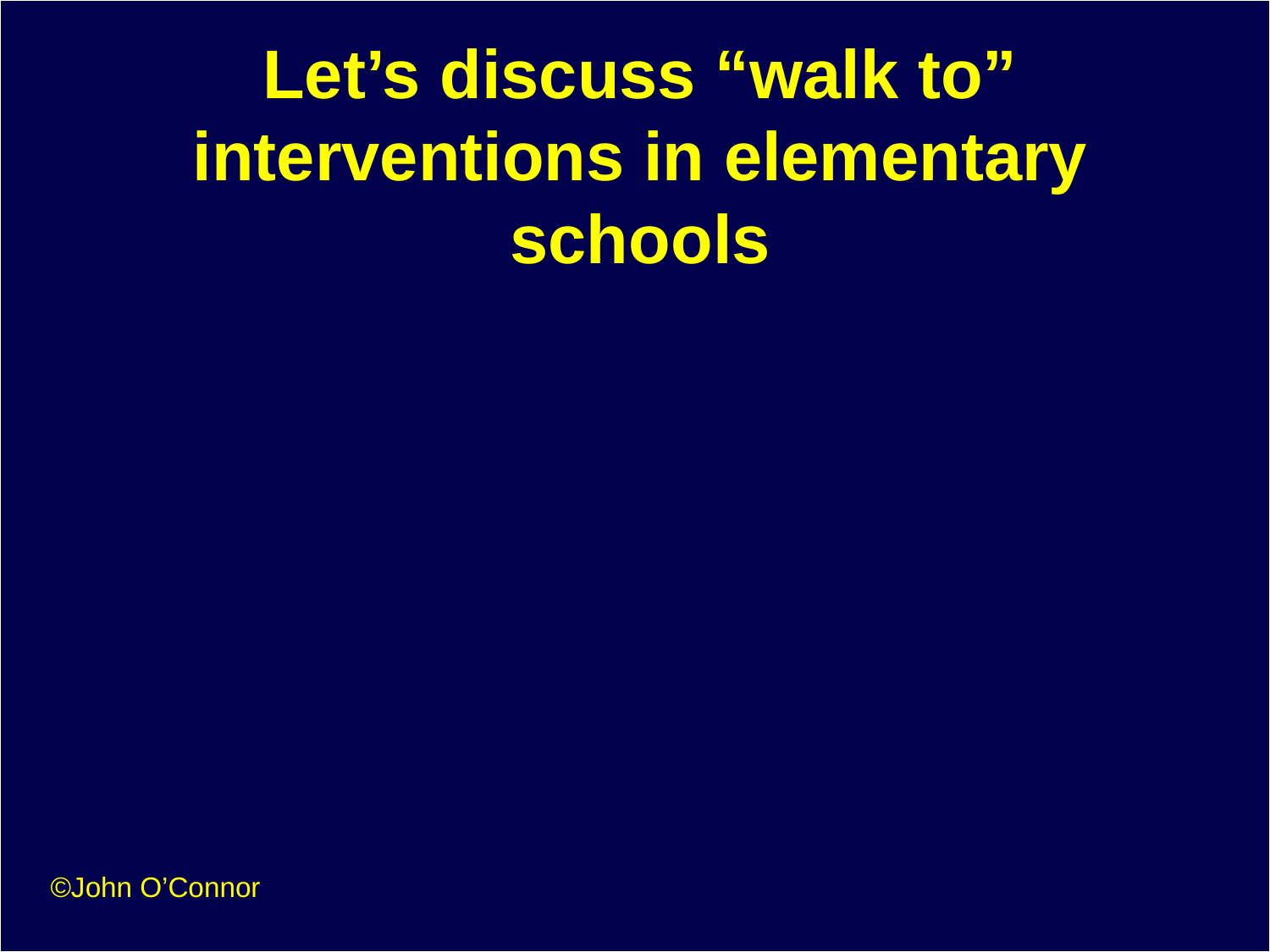

# Let’s discuss “walk to” interventions in elementary schools